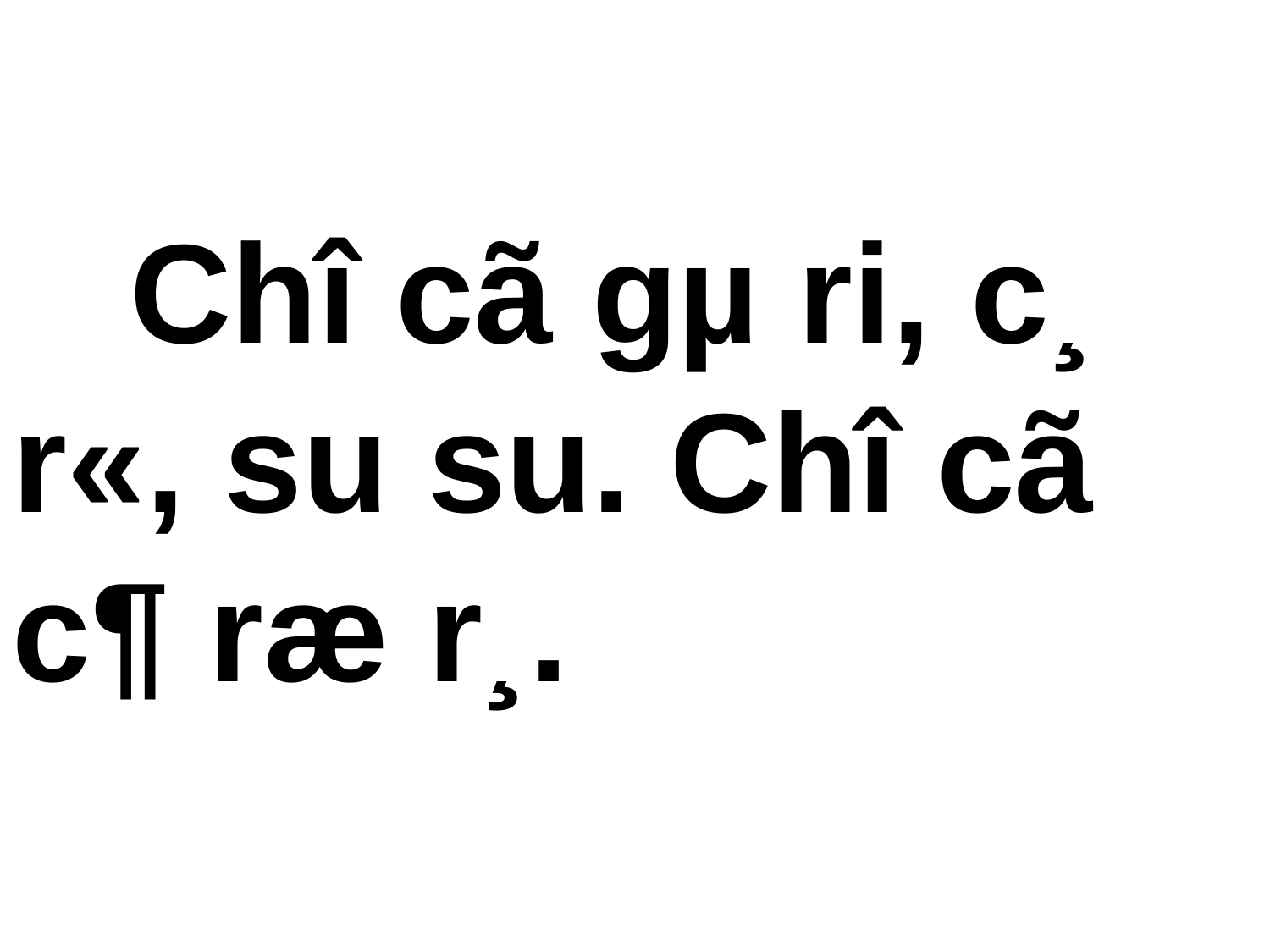

Chî cã gµ ri, c¸ r«, su su. Chî cã c¶ ræ r¸.